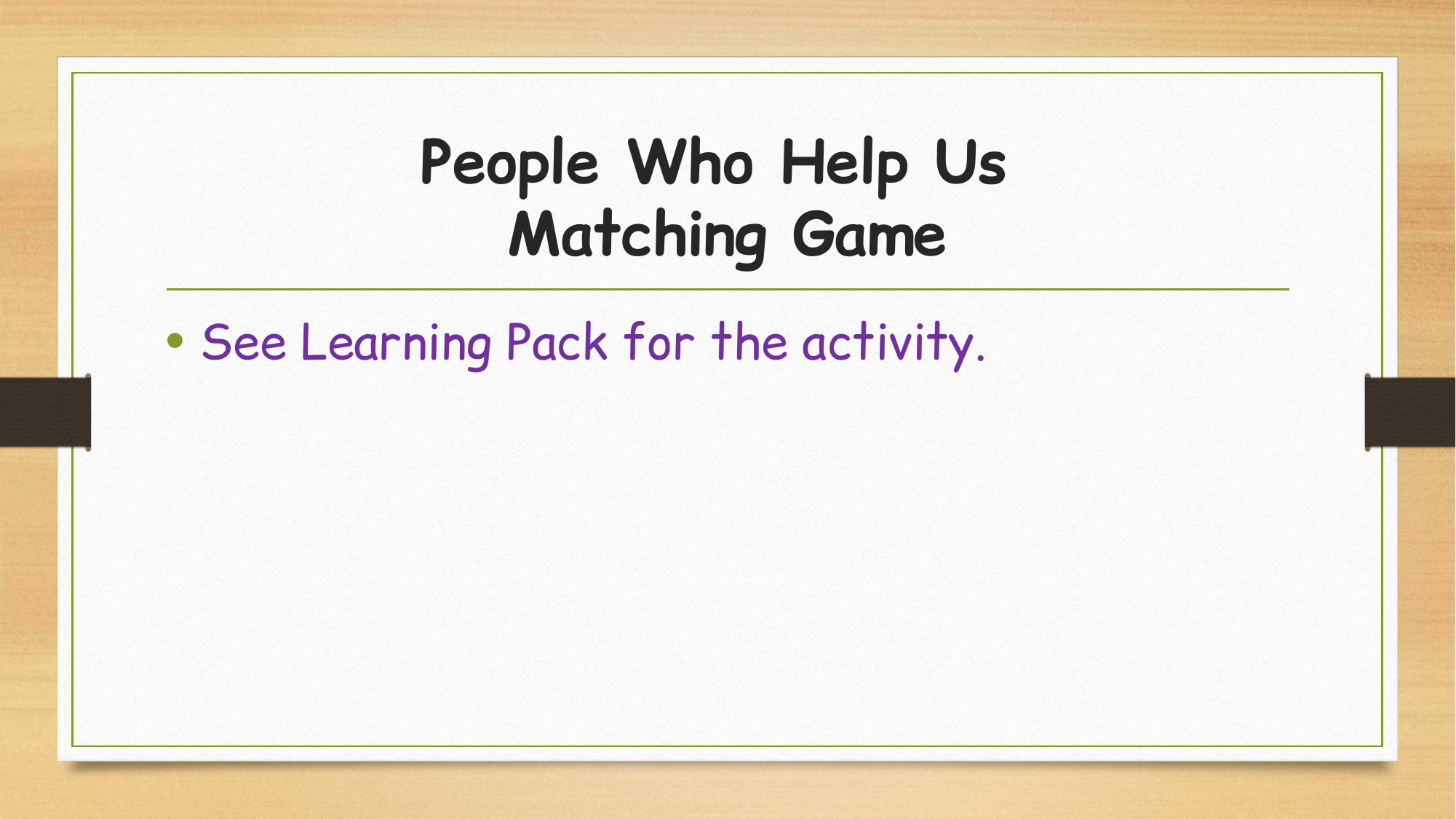

# People Who Help Us Matching Game
See Learning Pack for the activity.